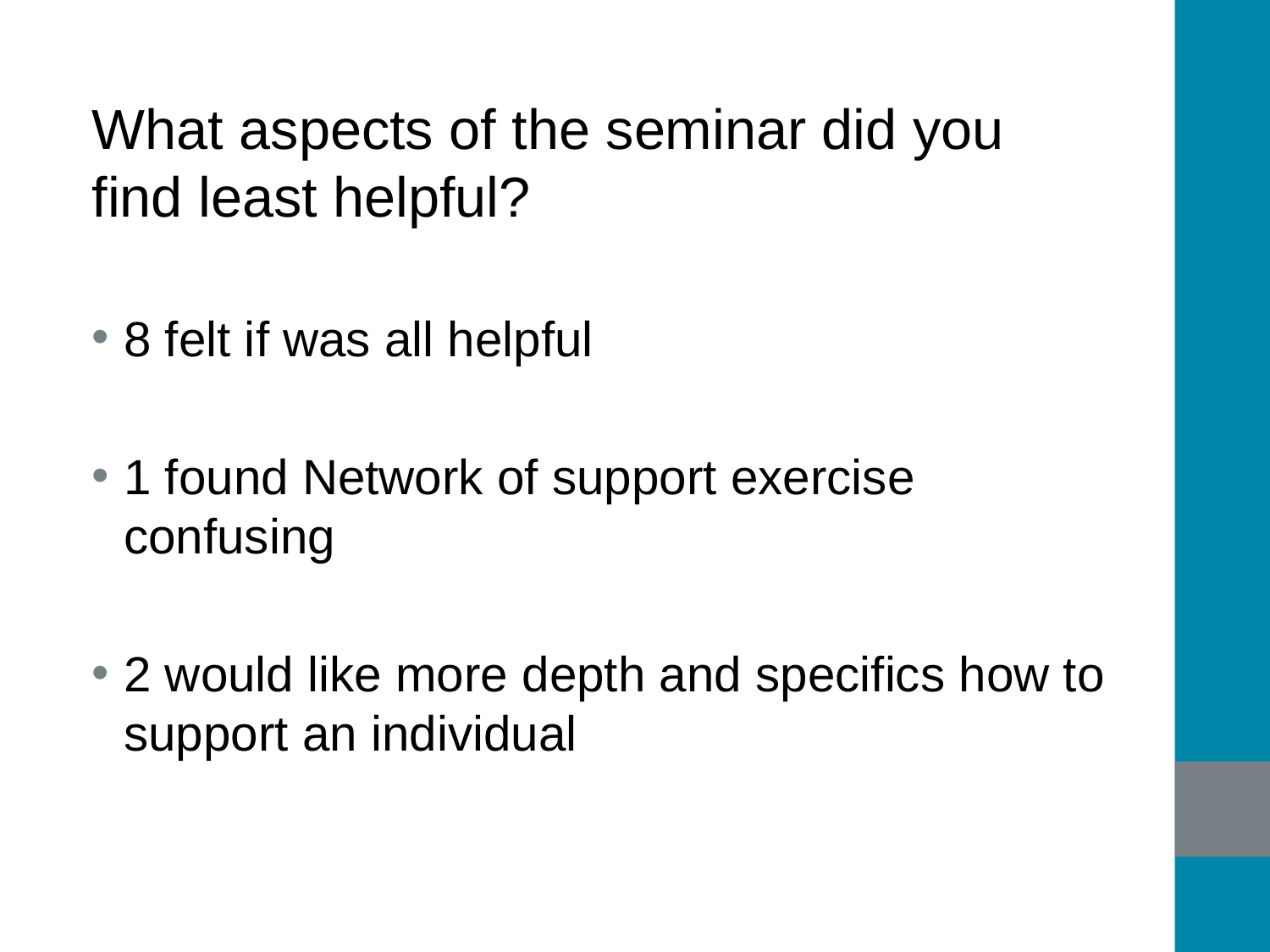

What aspects of the seminar did you find least helpful?

8 felt if was all helpful

1 found Network of support exercise confusing

2 would like more depth and specifics how to support an individual